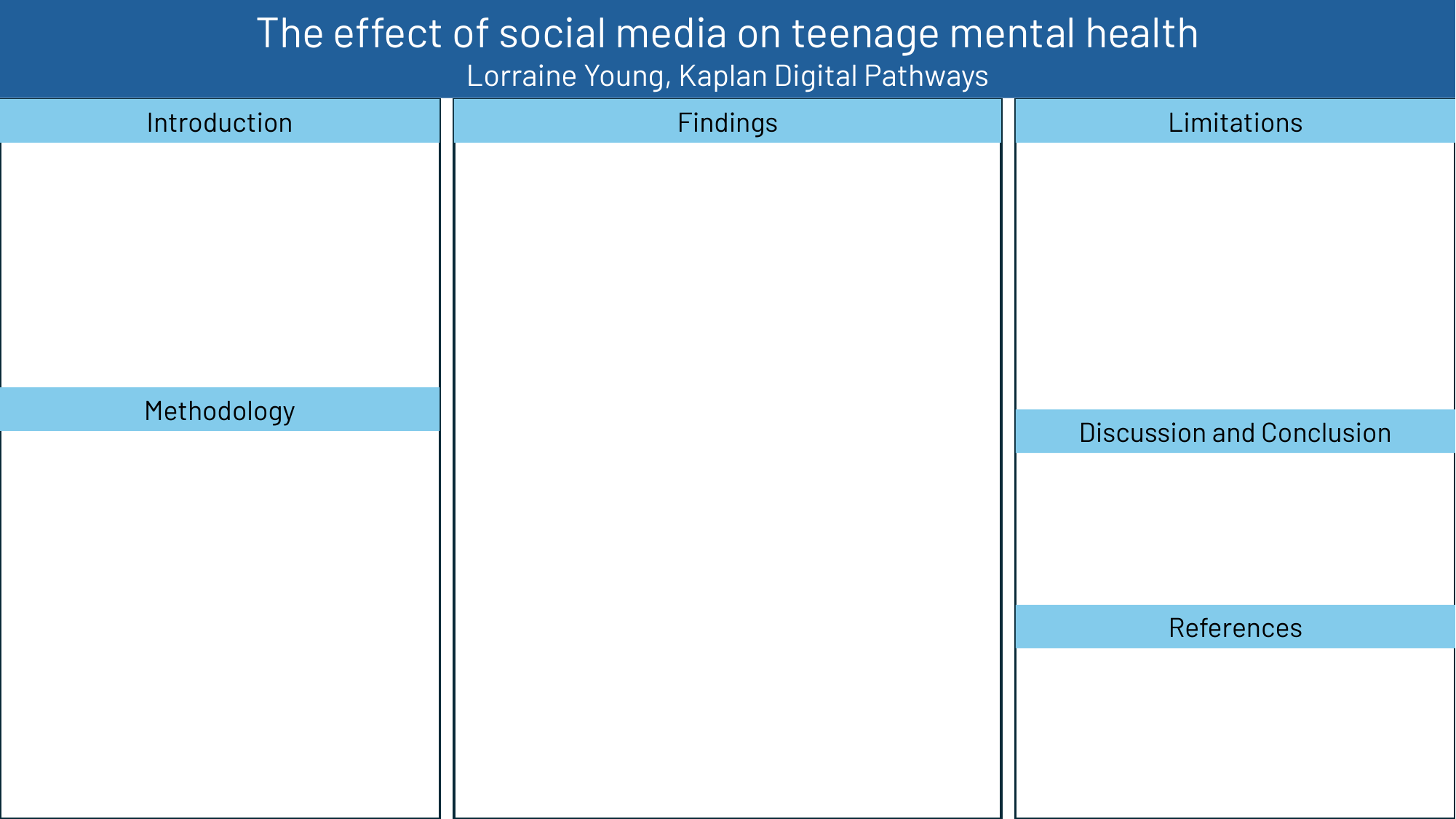

The effect of social media on teenage mental health
Lorraine Young, Kaplan Digital Pathways
Introduction
Findings

Limitations

Methodology
Discussion and Conclusion
References